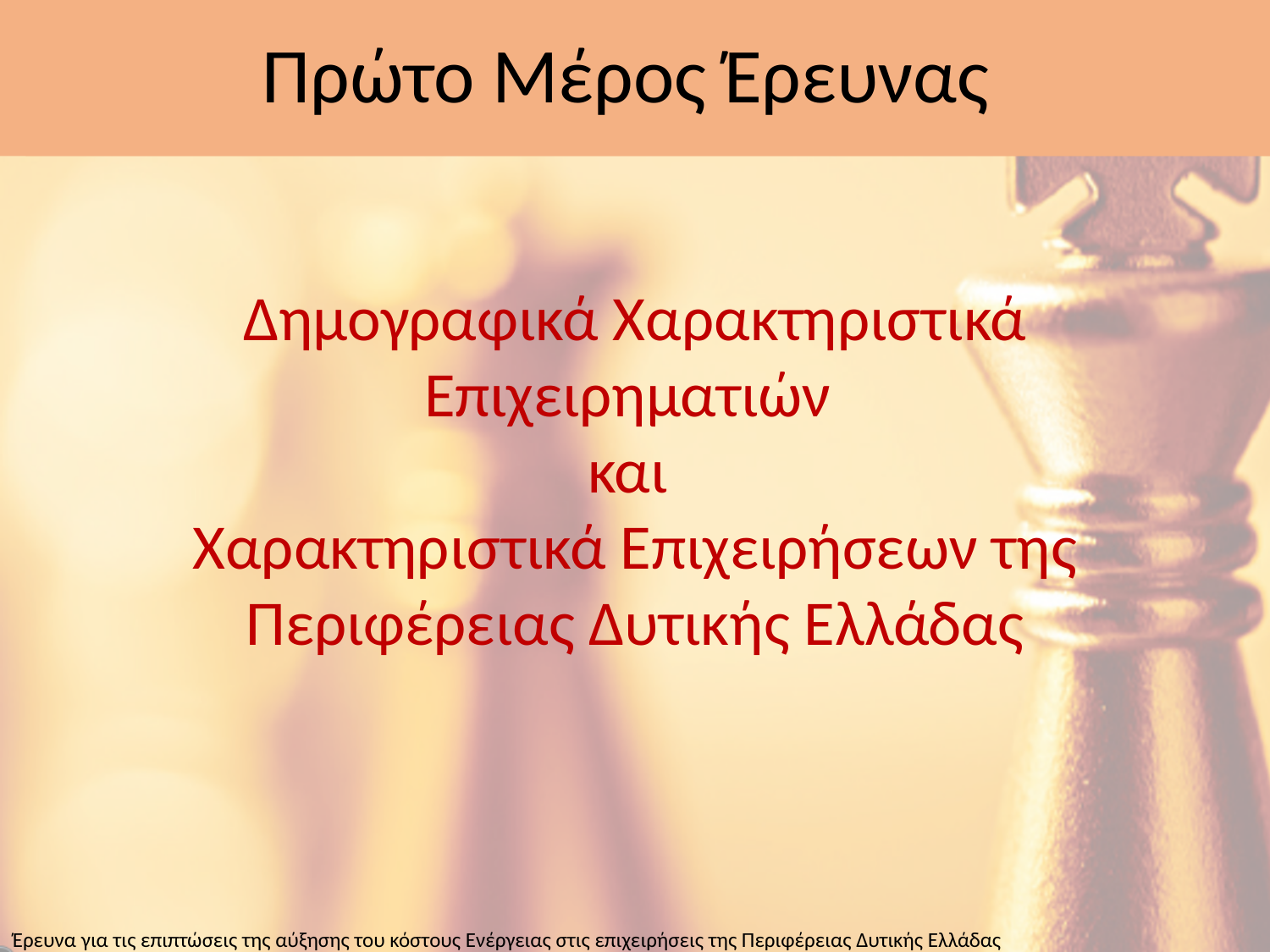

# Πρώτο Μέρος Έρευνας

Δημογραφικά Χαρακτηριστικά Επιχειρηματιών
και
Χαρακτηριστικά Επιχειρήσεων της Περιφέρειας Δυτικής Ελλάδας

Έρευνα για τις επιπτώσεις της αύξησης του κόστους Ενέργειας στις επιχειρήσεις της Περιφέρειας Δυτικής Ελλάδας